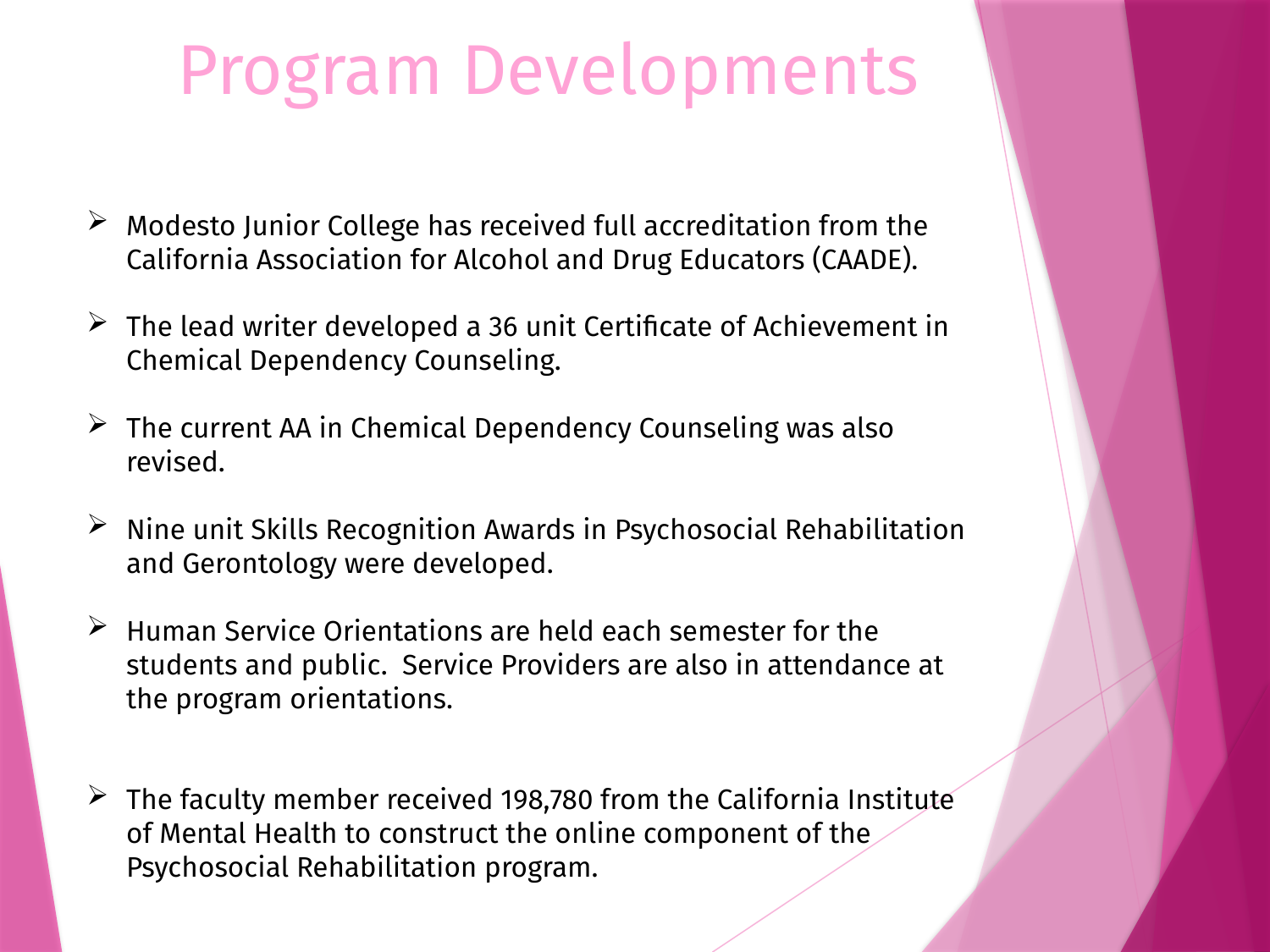

# Program Developments
Modesto Junior College has received full accreditation from the California Association for Alcohol and Drug Educators (CAADE).

The lead writer developed a 36 unit Certificate of Achievement in Chemical Dependency Counseling.

The current AA in Chemical Dependency Counseling was also revised.

Nine unit Skills Recognition Awards in Psychosocial Rehabilitation and Gerontology were developed.

Human Service Orientations are held each semester for the students and public.  Service Providers are also in attendance at the program orientations.

The faculty member received 198,780 from the California Institute of Mental Health to construct the online component of the Psychosocial Rehabilitation program.